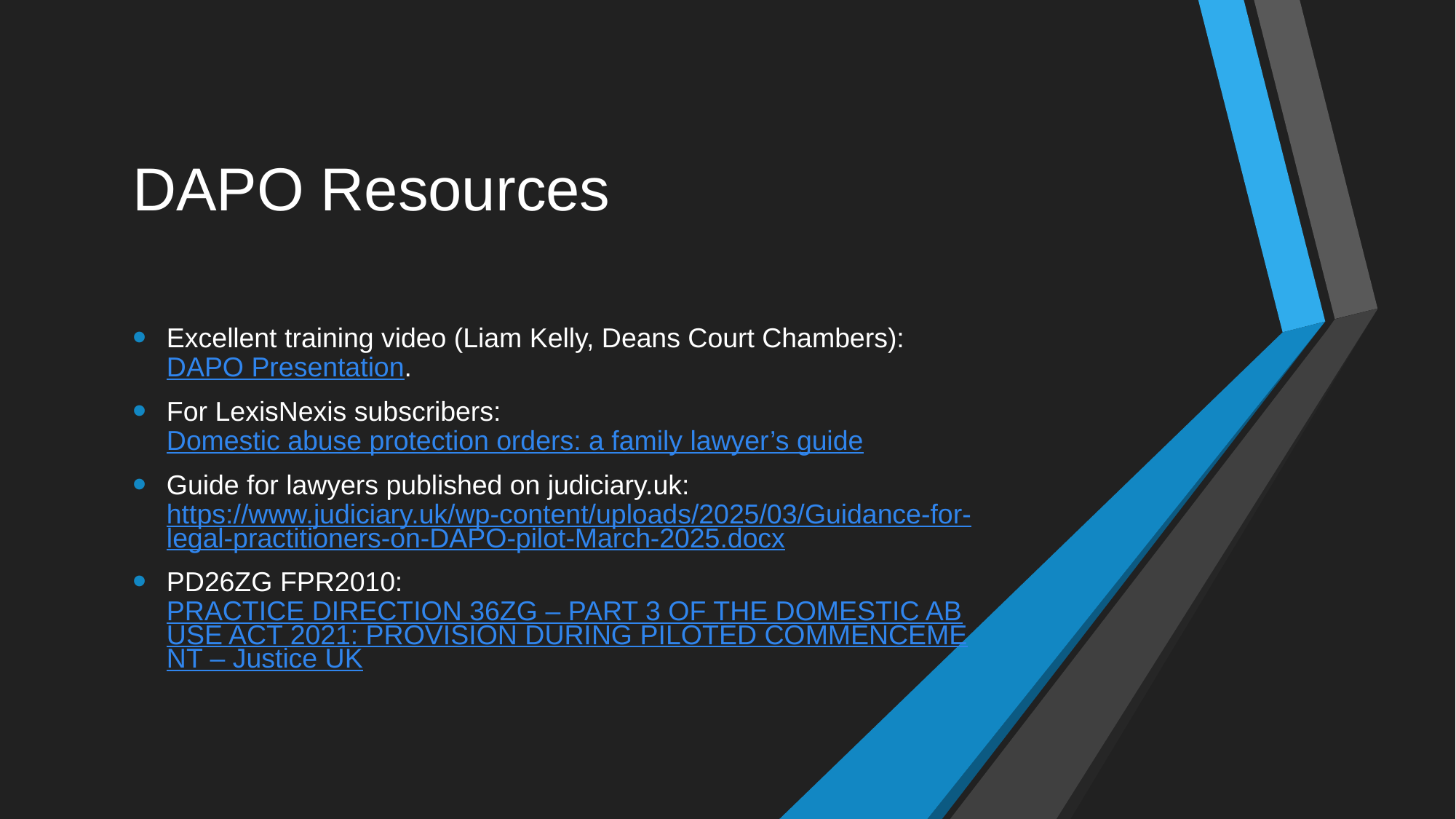

# DAPO Resources
Excellent training video (Liam Kelly, Deans Court Chambers): DAPO Presentation.
For LexisNexis subscribers: Domestic abuse protection orders: a family lawyer’s guide
Guide for lawyers published on judiciary.uk: https://www.judiciary.uk/wp-content/uploads/2025/03/Guidance-for-legal-practitioners-on-DAPO-pilot-March-2025.docx
PD26ZG FPR2010: PRACTICE DIRECTION 36ZG – PART 3 OF THE DOMESTIC ABUSE ACT 2021: PROVISION DURING PILOTED COMMENCEMENT – Justice UK